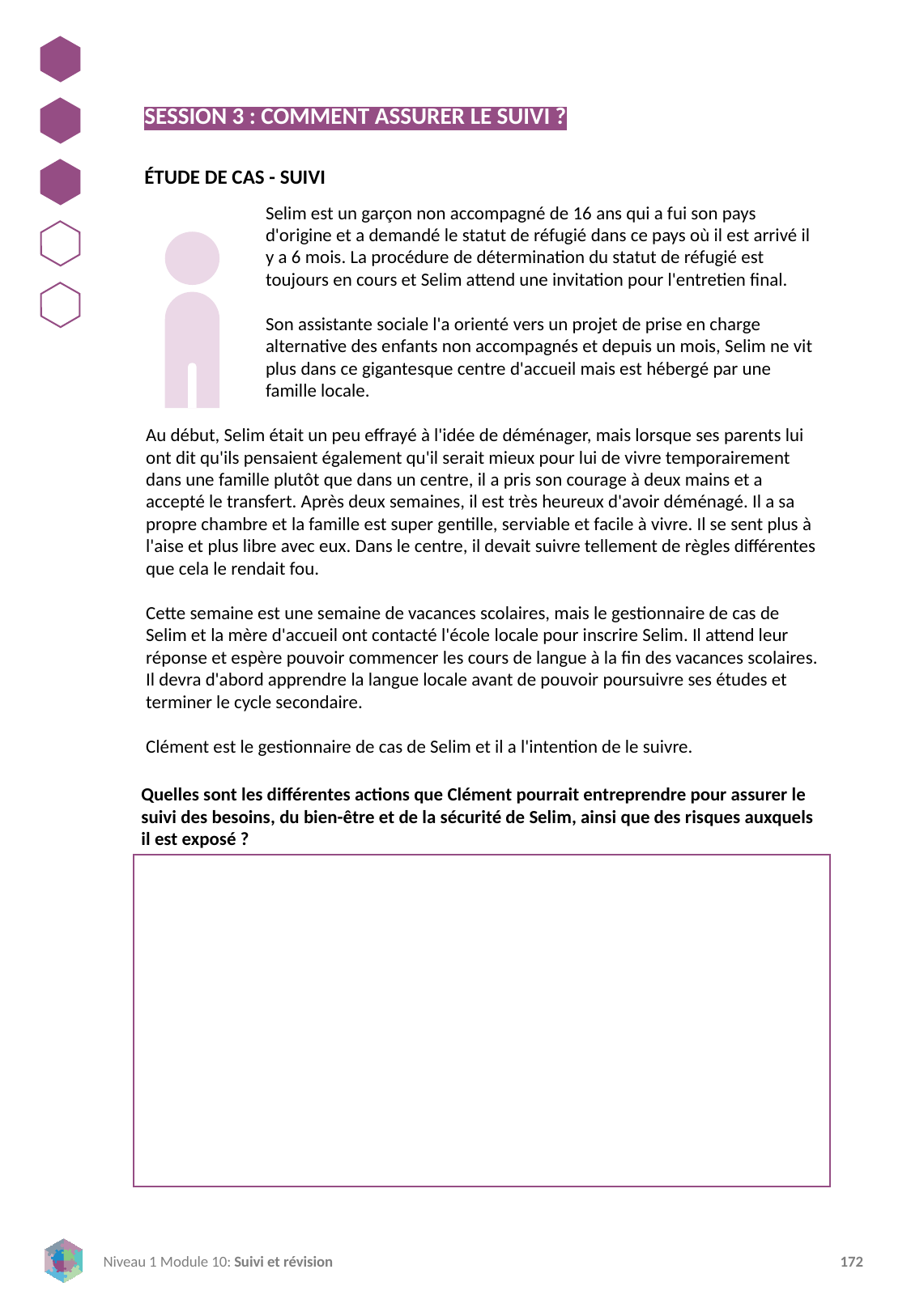

SESSION 3 : COMMENT ASSURER LE SUIVI ?

ÉTUDE DE CAS - SUIVI

Selim est un garçon non accompagné de 16 ans qui a fui son pays d'origine et a demandé le statut de réfugié dans ce pays où il est arrivé il y a 6 mois. La procédure de détermination du statut de réfugié est toujours en cours et Selim attend une invitation pour l'entretien final.

Son assistante sociale l'a orienté vers un projet de prise en charge alternative des enfants non accompagnés et depuis un mois, Selim ne vit plus dans ce gigantesque centre d'accueil mais est hébergé par une famille locale.

Au début, Selim était un peu effrayé à l'idée de déménager, mais lorsque ses parents lui ont dit qu'ils pensaient également qu'il serait mieux pour lui de vivre temporairement dans une famille plutôt que dans un centre, il a pris son courage à deux mains et a accepté le transfert. Après deux semaines, il est très heureux d'avoir déménagé. Il a sa propre chambre et la famille est super gentille, serviable et facile à vivre. Il se sent plus à l'aise et plus libre avec eux. Dans le centre, il devait suivre tellement de règles différentes que cela le rendait fou.

Cette semaine est une semaine de vacances scolaires, mais le gestionnaire de cas de Selim et la mère d'accueil ont contacté l'école locale pour inscrire Selim. Il attend leur réponse et espère pouvoir commencer les cours de langue à la fin des vacances scolaires. Il devra d'abord apprendre la langue locale avant de pouvoir poursuivre ses études et terminer le cycle secondaire.

Clément est le gestionnaire de cas de Selim et il a l'intention de le suivre.

Quelles sont les différentes actions que Clément pourrait entreprendre pour assurer le suivi des besoins, du bien-être et de la sécurité de Selim, ainsi que des risques auxquels il est exposé ?